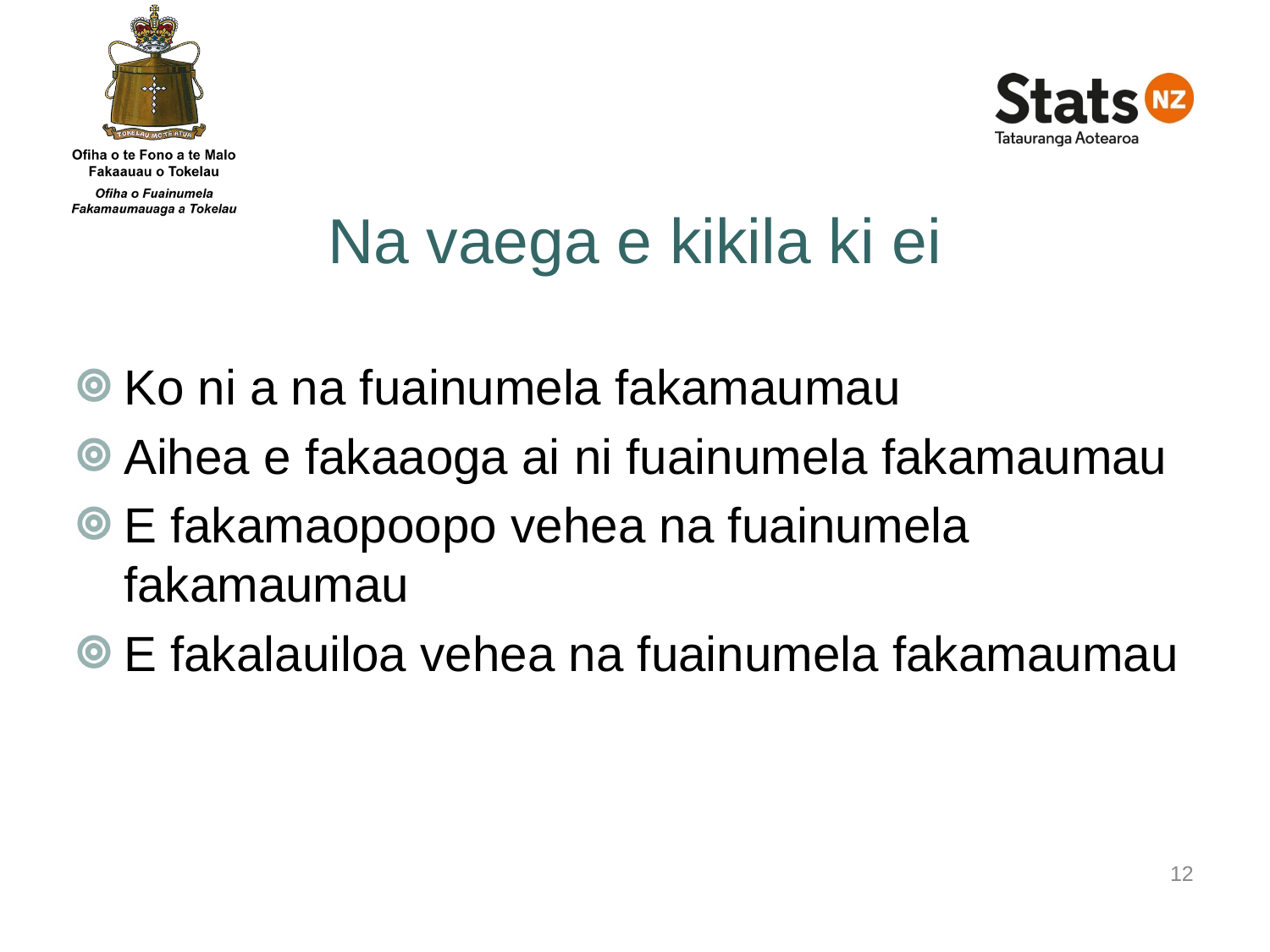

# Na vaega e kikila ki ei
Ko ni a na fuainumela fakamaumau
Aihea e fakaaoga ai ni fuainumela fakamaumau
E fakamaopoopo vehea na fuainumela fakamaumau
E fakalauiloa vehea na fuainumela fakamaumau
12